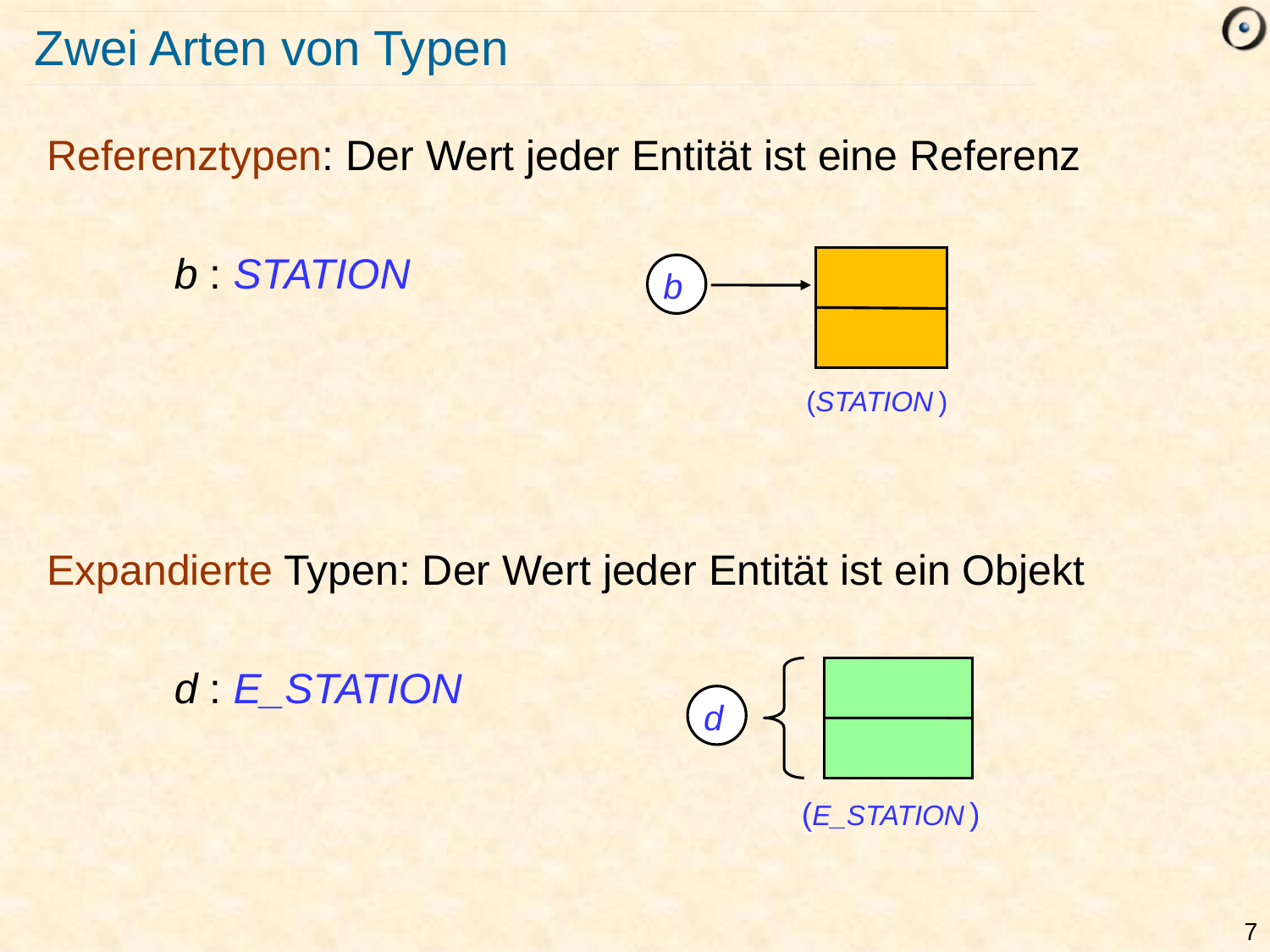

# Zwei Arten von Typen
Referenztypen: Der Wert jeder Entität ist eine Referenz

	b : STATION

Expandierte Typen: Der Wert jeder Entität ist ein Objekt

	d : E_STATION

b

(STATION )

d

(E_STATION )